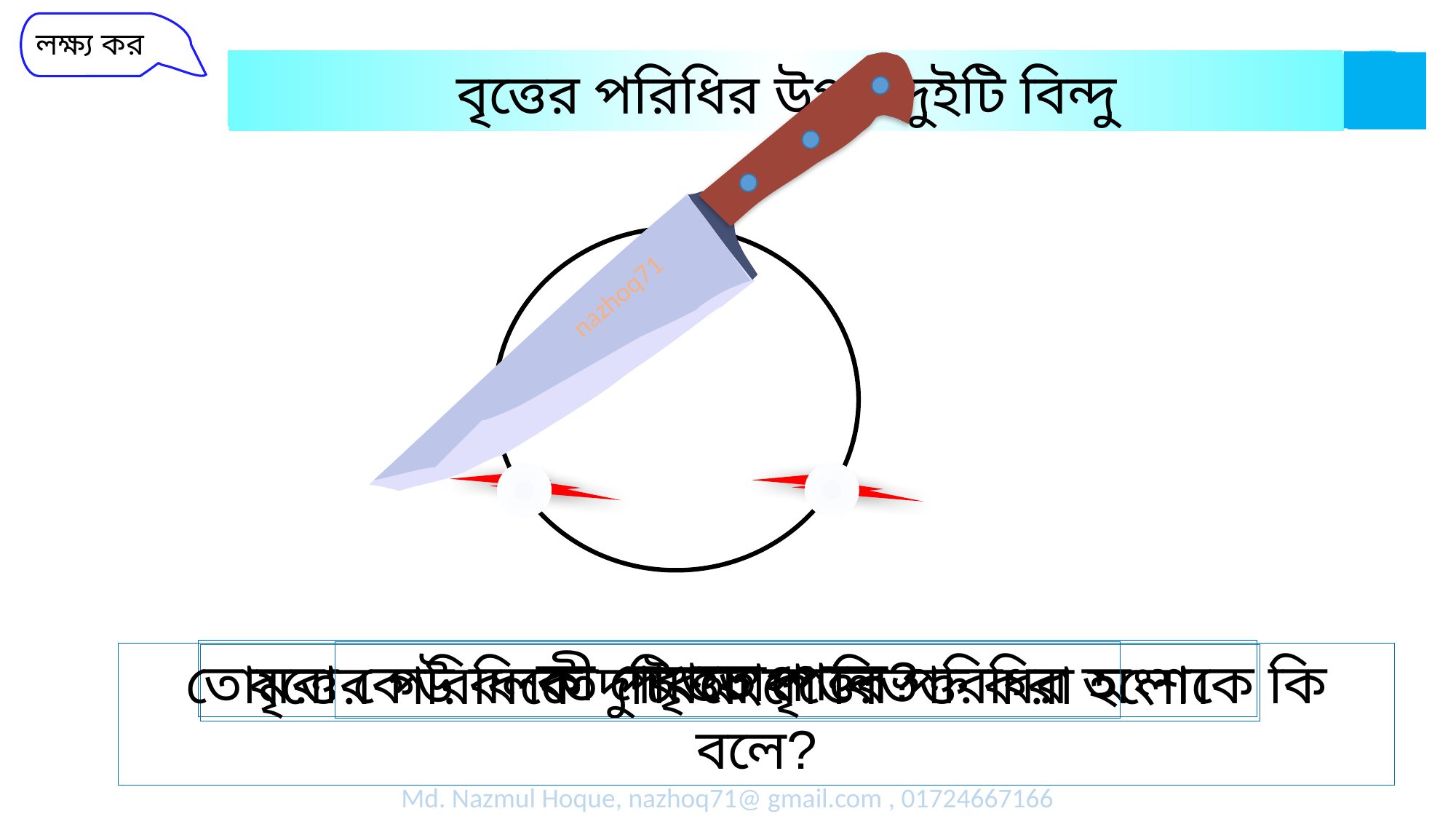

nazhoq71

লক্ষ্য কর

কী দেখতে পাচ্ছো?
বৃত্তের পরিধির উপর দুইটি বিন্দু

কী দেখতে পেলে?
বৃত্তচাপ
তোমরা কেউ বলতে পারবে বৃত্তের পরিধির অংশকে কি বলে?
বৃত্তের পরিধিকে দুটি অংশে বিভক্ত করা হলো।